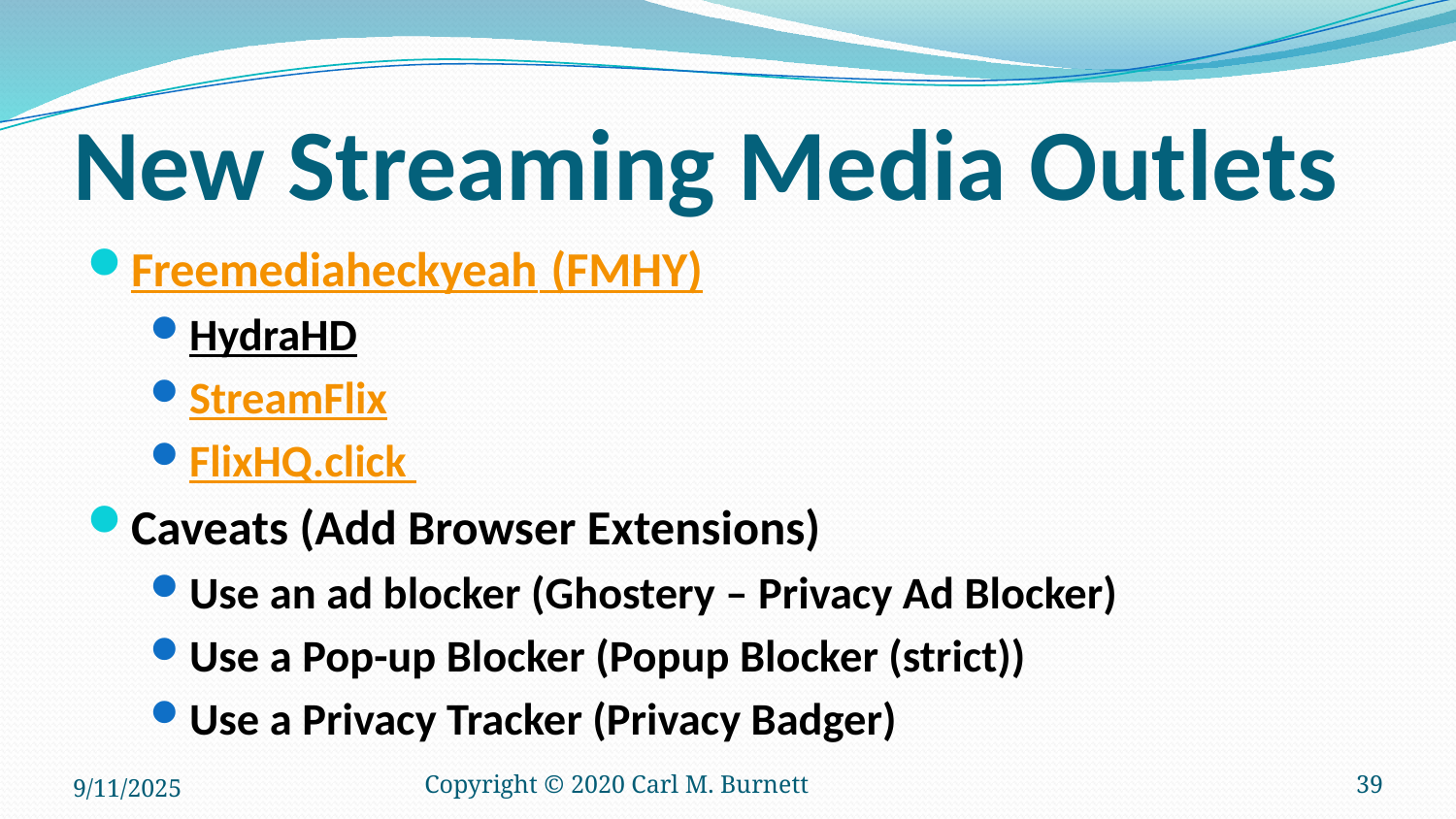

# New Streaming Media Outlets
Freemediaheckyeah (FMHY)
HydraHD
StreamFlix
FlixHQ.click
Caveats (Add Browser Extensions)
Use an ad blocker (Ghostery – Privacy Ad Blocker)
Use a Pop-up Blocker (Popup Blocker (strict))
Use a Privacy Tracker (Privacy Badger)

9/11/2025
Copyright © 2020 Carl M. Burnett
39